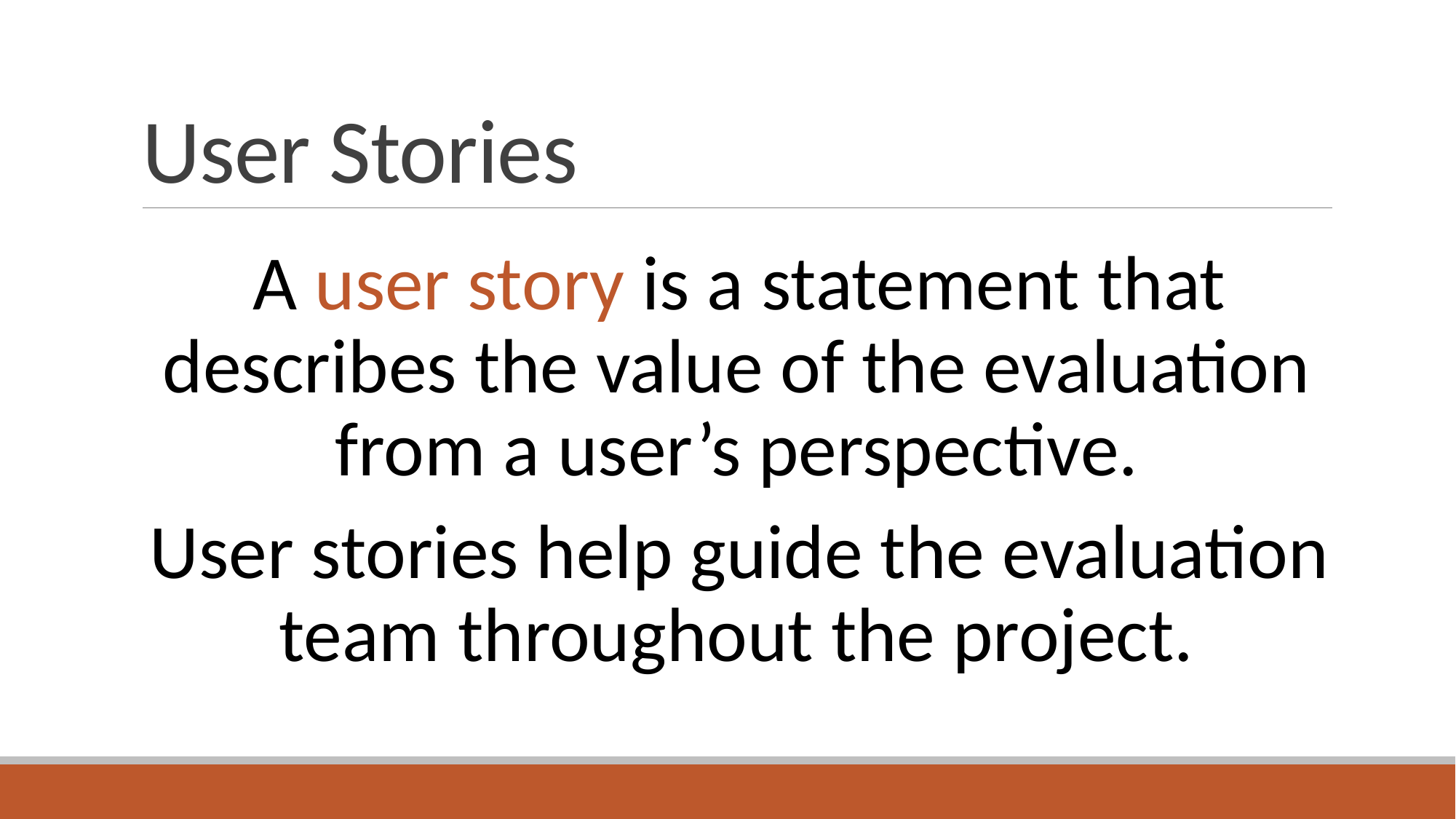

# User Stories
A user story is a statement that describes the value of the evaluation from a user’s perspective.
User stories help guide the evaluation team throughout the project.